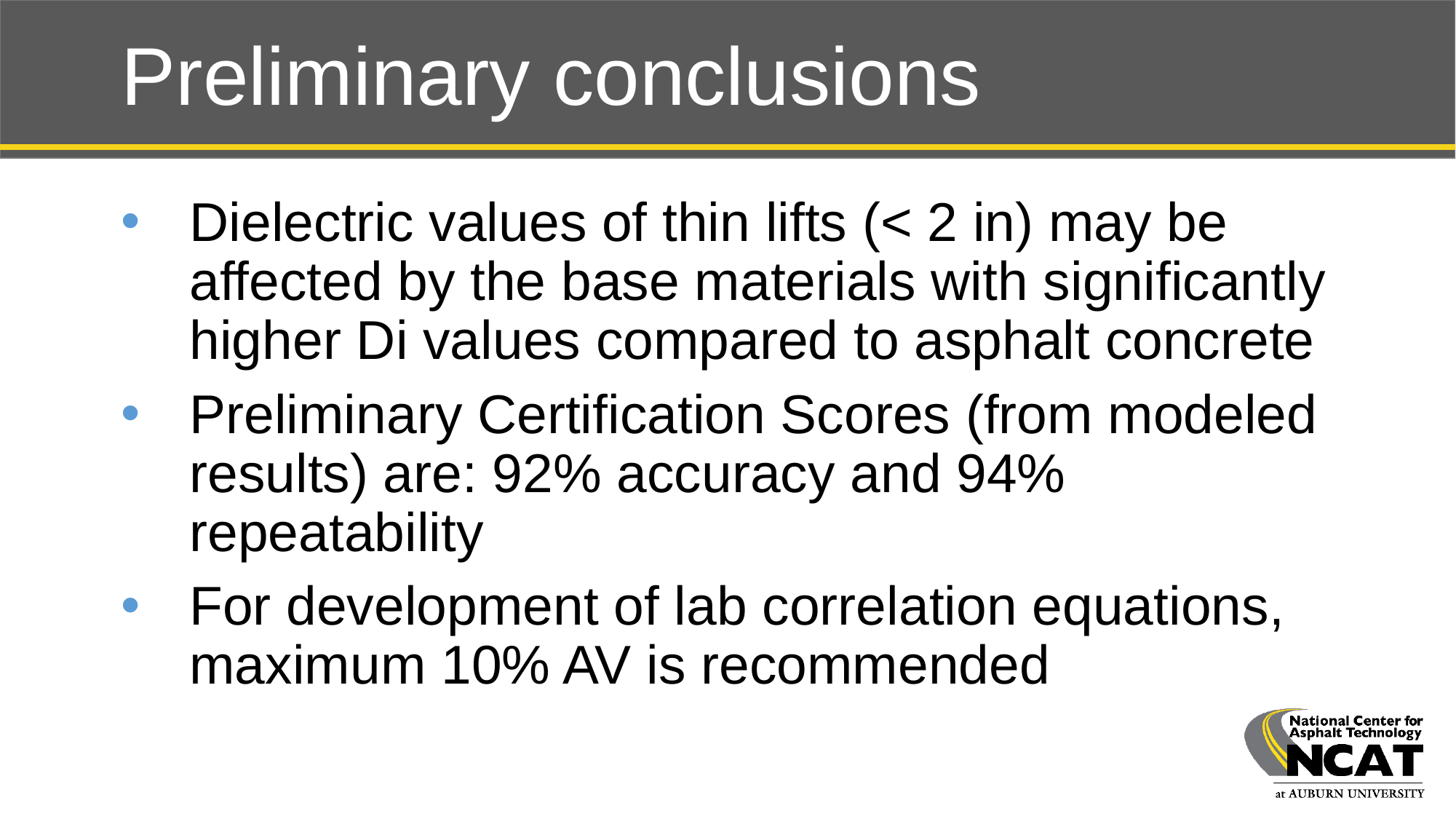

# Preliminary conclusions
Dielectric values of thin lifts (< 2 in) may be affected by the base materials with significantly higher Di values compared to asphalt concrete
Preliminary Certification Scores (from modeled results) are: 92% accuracy and 94% repeatability
For development of lab correlation equations, maximum 10% AV is recommended